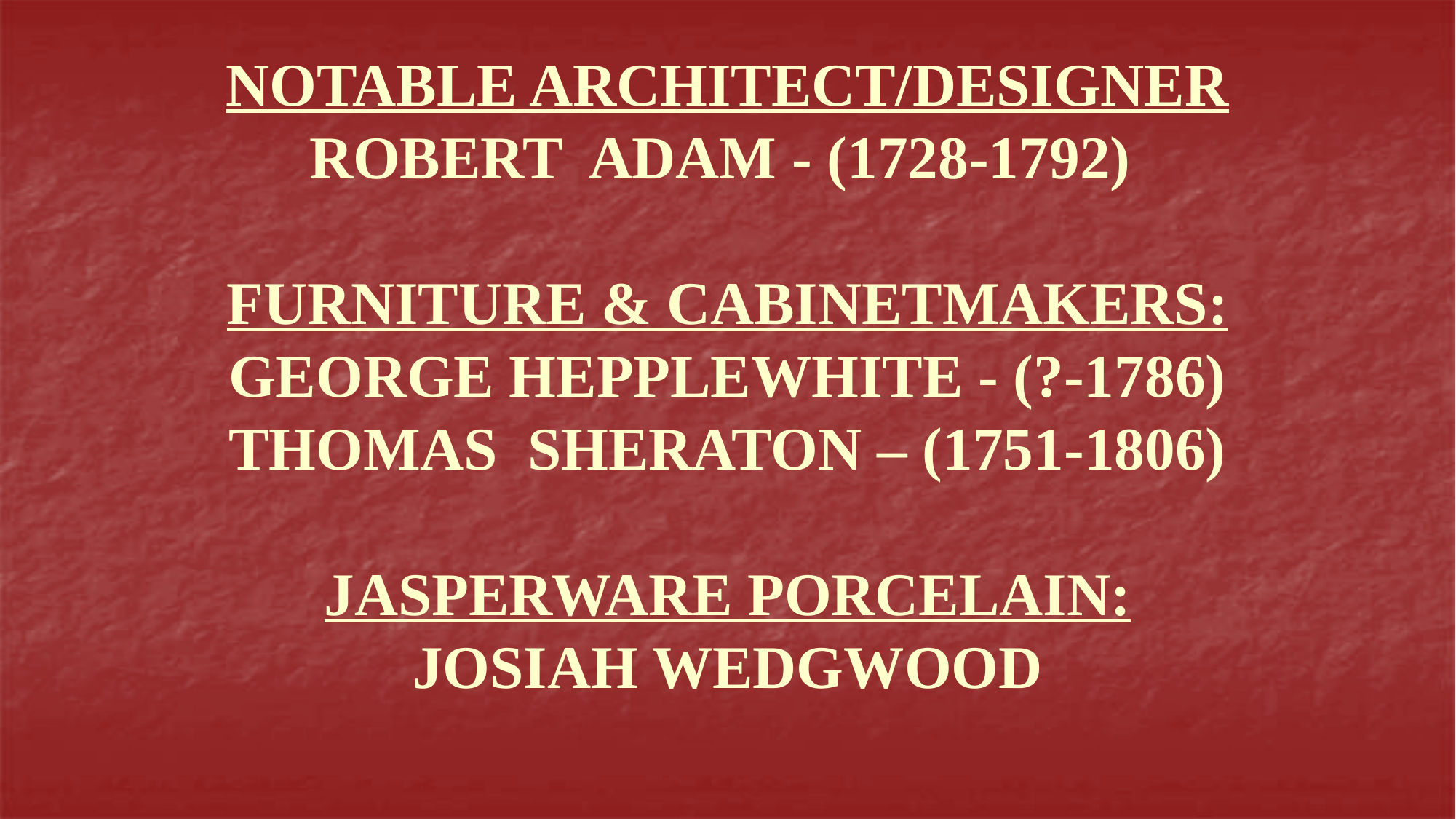

NOTABLE ARCHITECT/DESIGNER
ROBERT  ADAM - (1728-1792)
FURNITURE & CABINETMAKERS:
GEORGE HEPPLEWHITE - (?-1786)
THOMAS  SHERATON – (1751-1806)
 JASPERWARE PORCELAIN:
JOSIAH WEDGWOOD